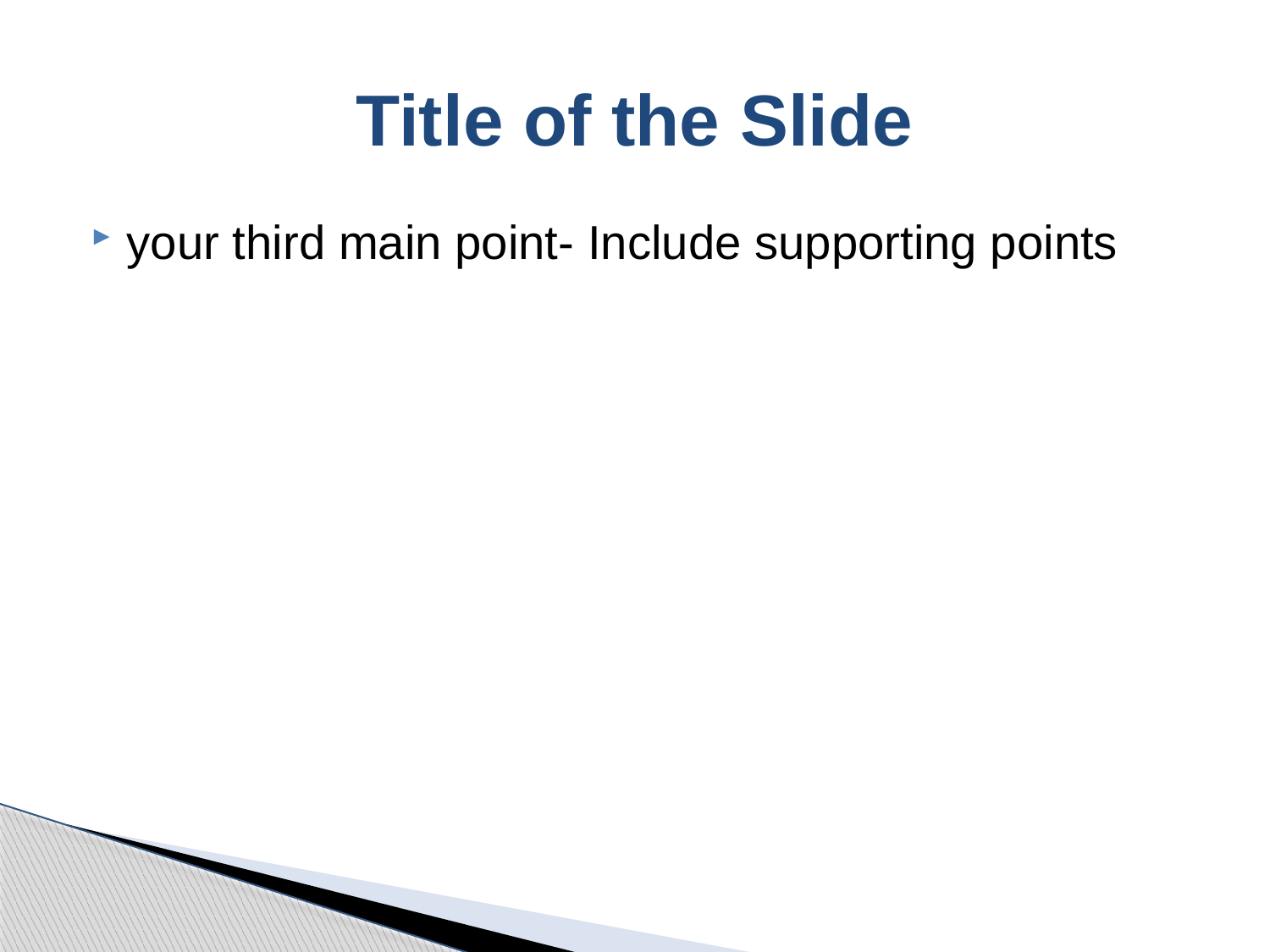

# Title of the Slide
your third main point- Include supporting points